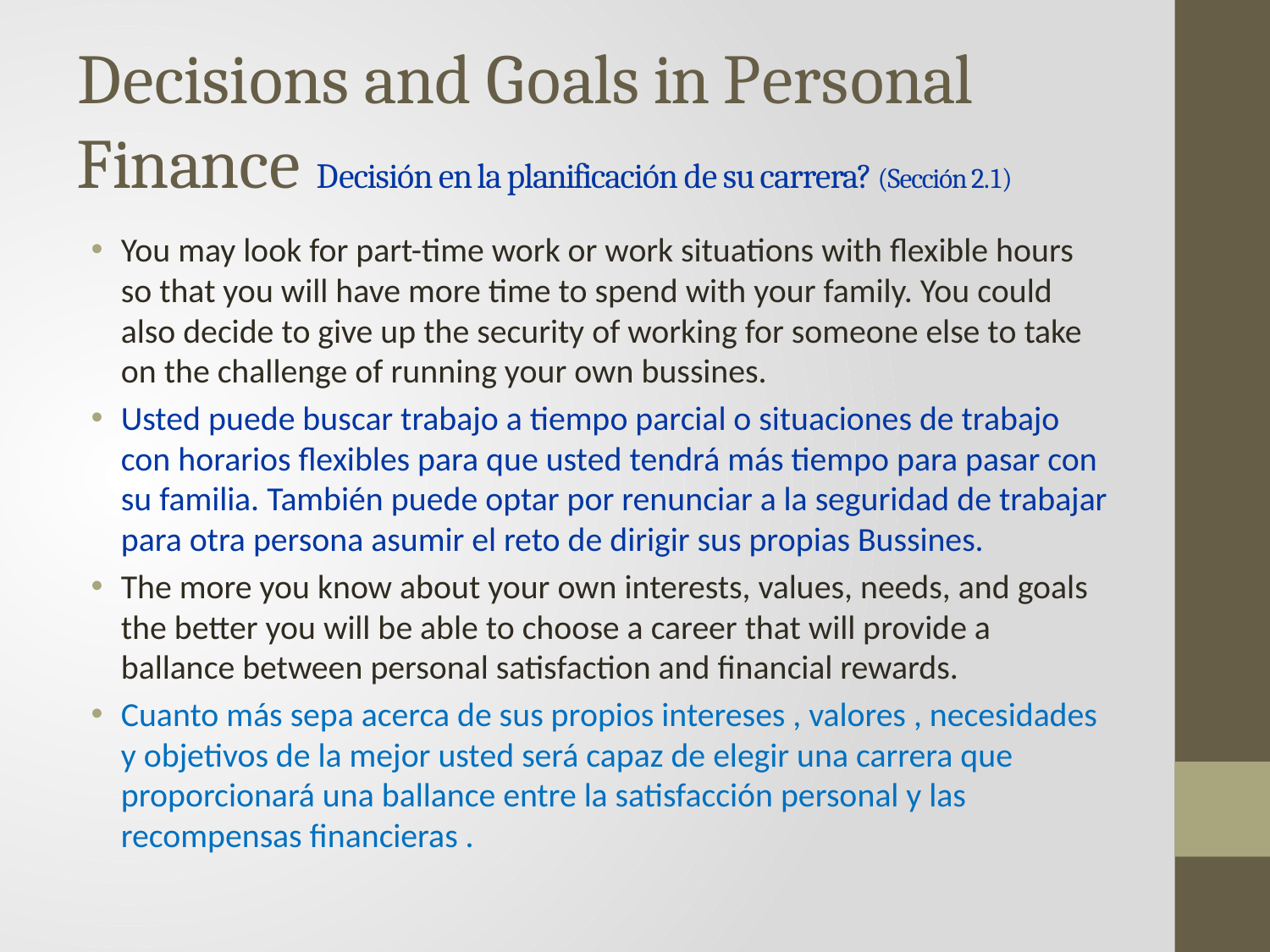

# Decisions and Goals in Personal Finance Decisión en la planificación de su carrera? (Sección 2.1)
You may look for part-time work or work situations with flexible hours so that you will have more time to spend with your family. You could also decide to give up the security of working for someone else to take on the challenge of running your own bussines.
Usted puede buscar trabajo a tiempo parcial o situaciones de trabajo con horarios flexibles para que usted tendrá más tiempo para pasar con su familia. También puede optar por renunciar a la seguridad de trabajar para otra persona asumir el reto de dirigir sus propias Bussines.
The more you know about your own interests, values, needs, and goals the better you will be able to choose a career that will provide a ballance between personal satisfaction and financial rewards.
Cuanto más sepa acerca de sus propios intereses , valores , necesidades y objetivos de la mejor usted será capaz de elegir una carrera que proporcionará una ballance entre la satisfacción personal y las recompensas financieras .